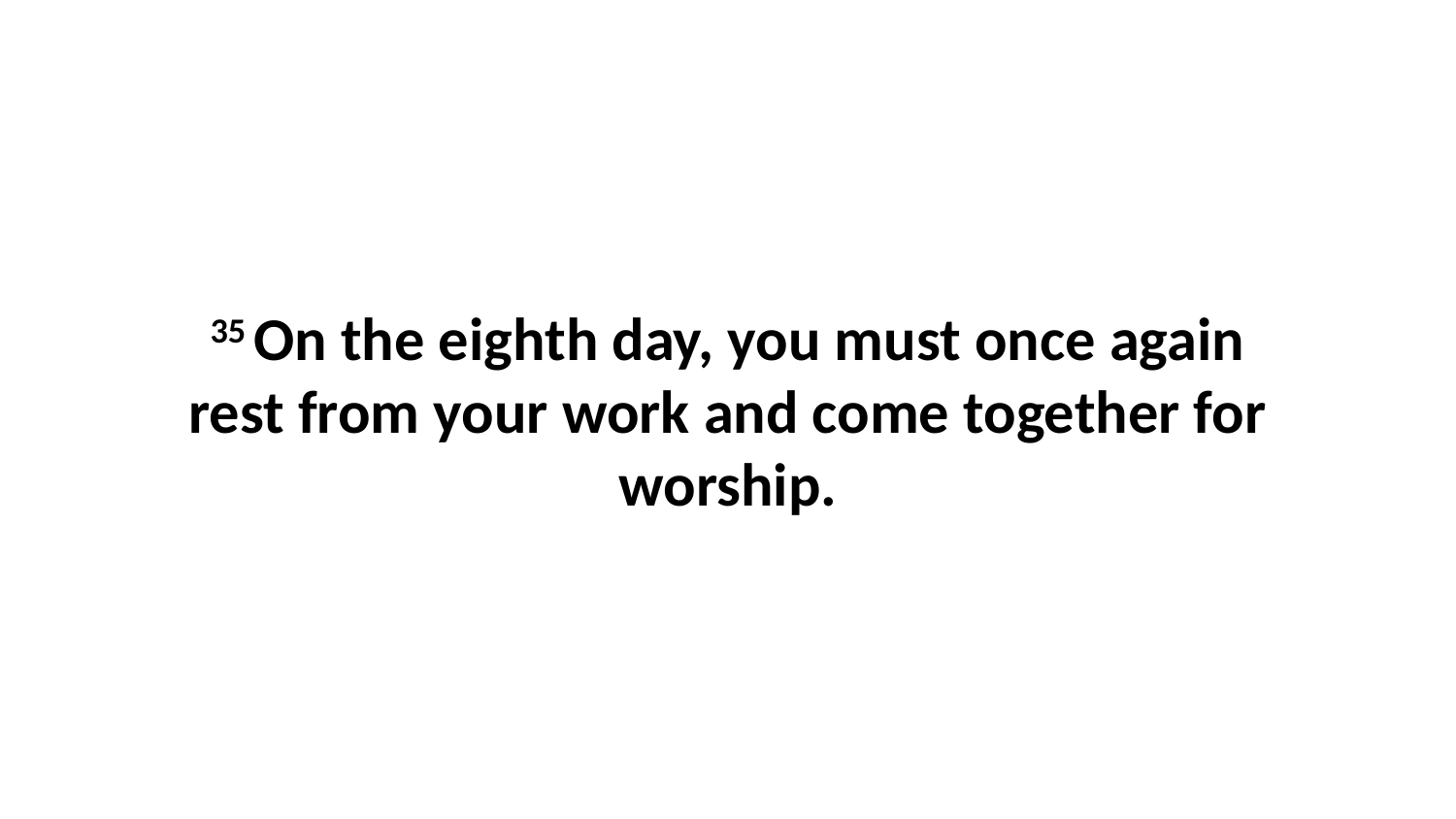

35 On the eighth day, you must once again rest from your work and come together for worship.